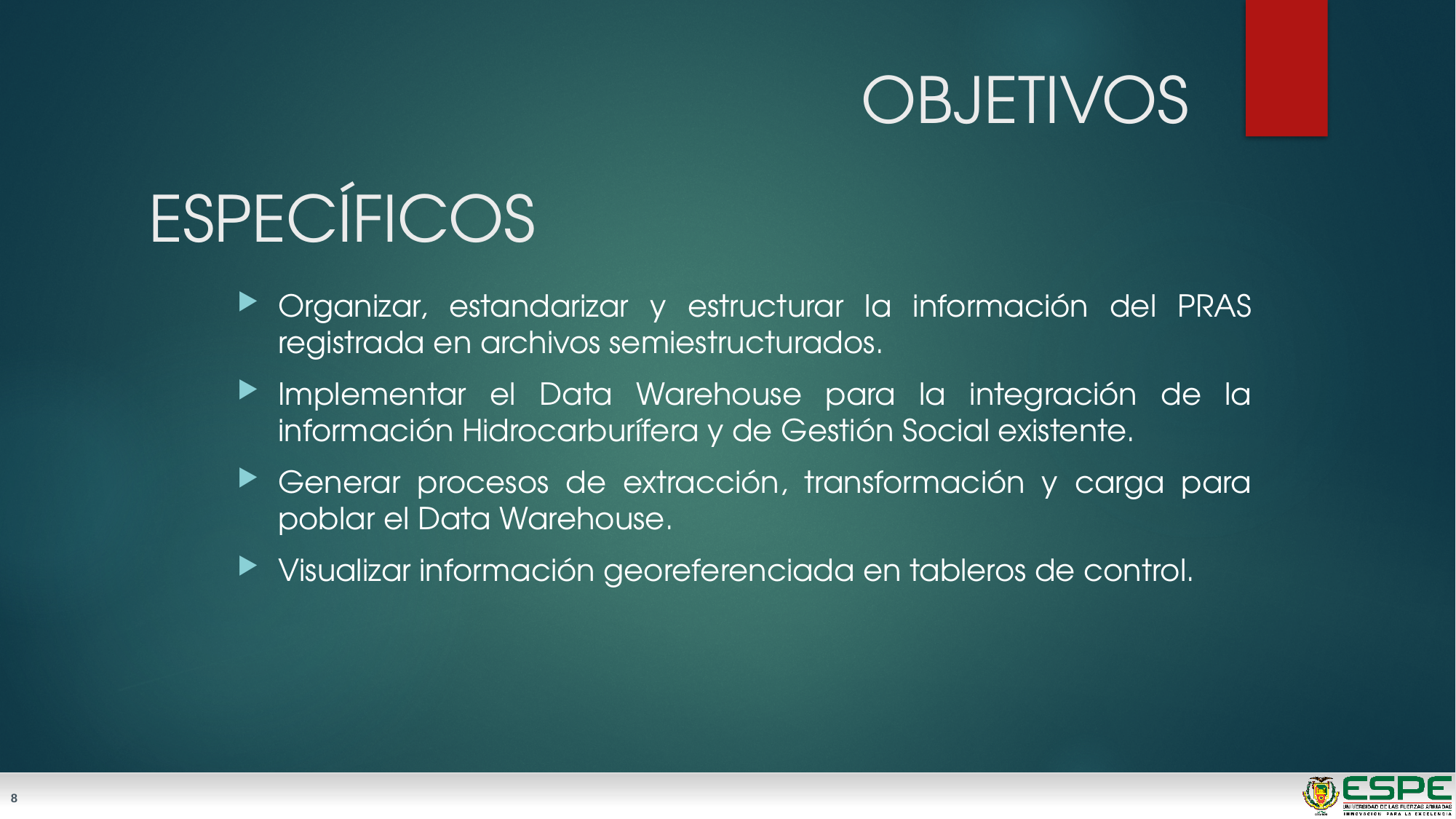

# OBJETIVOS
ESPECÍFICOS
Organizar, estandarizar y estructurar la información del PRAS registrada en archivos semiestructurados.
Implementar el Data Warehouse para la integración de la información Hidrocarburífera y de Gestión Social existente.
Generar procesos de extracción, transformación y carga para poblar el Data Warehouse.
Visualizar información georeferenciada en tableros de control.